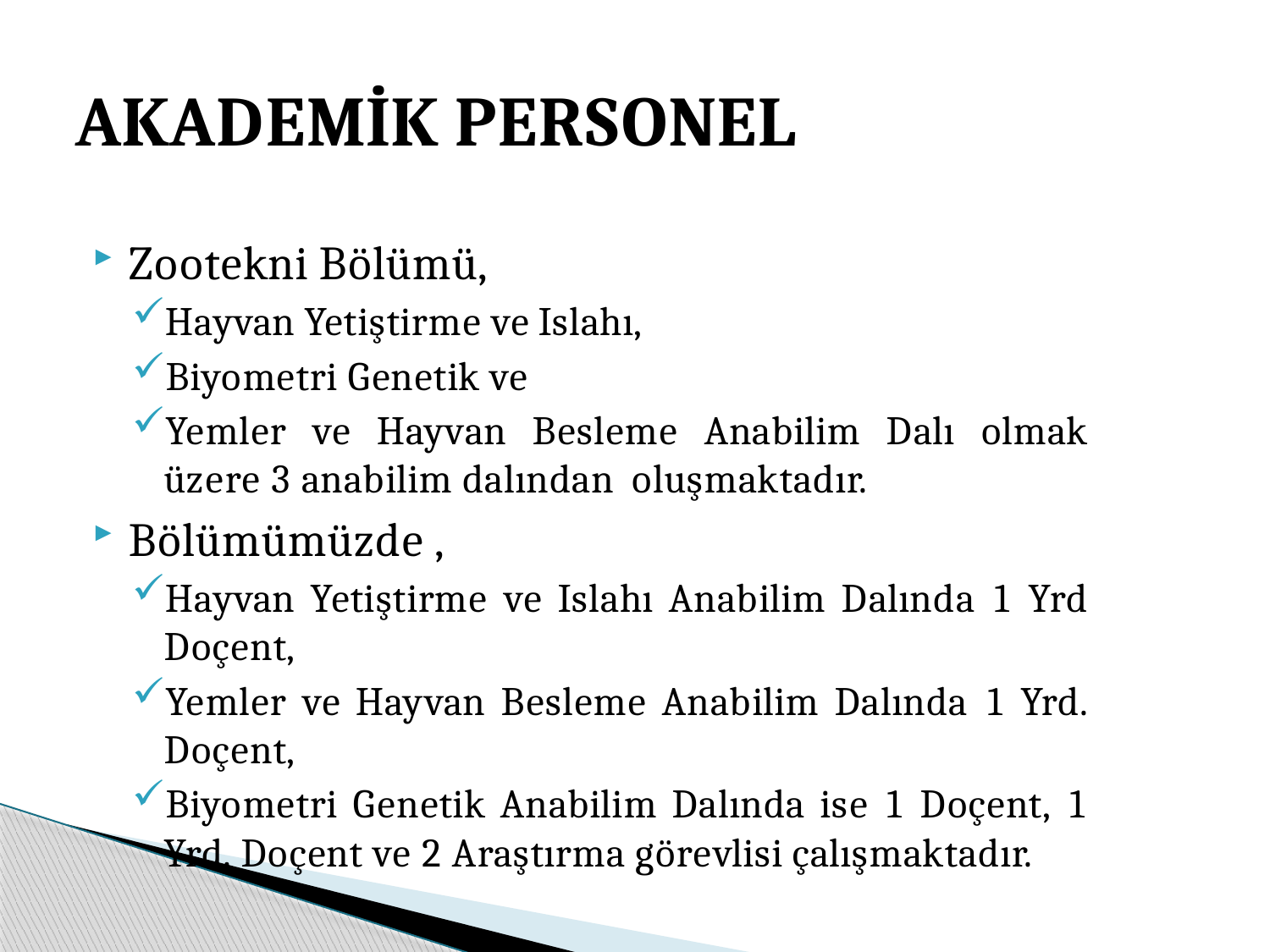

# AKADEMİK PERSONEL
Zootekni Bölümü,
Hayvan Yetiştirme ve Islahı,
Biyometri Genetik ve
Yemler ve Hayvan Besleme Anabilim Dalı olmak üzere 3 anabilim dalından  oluşmaktadır.
Bölümümüzde ,
Hayvan Yetiştirme ve Islahı Anabilim Dalında 1 Yrd Doçent,
Yemler ve Hayvan Besleme Anabilim Dalında 1 Yrd. Doçent,
Biyometri Genetik Anabilim Dalında ise 1 Doçent, 1 Yrd. Doçent ve 2 Araştırma görevlisi çalışmaktadır.